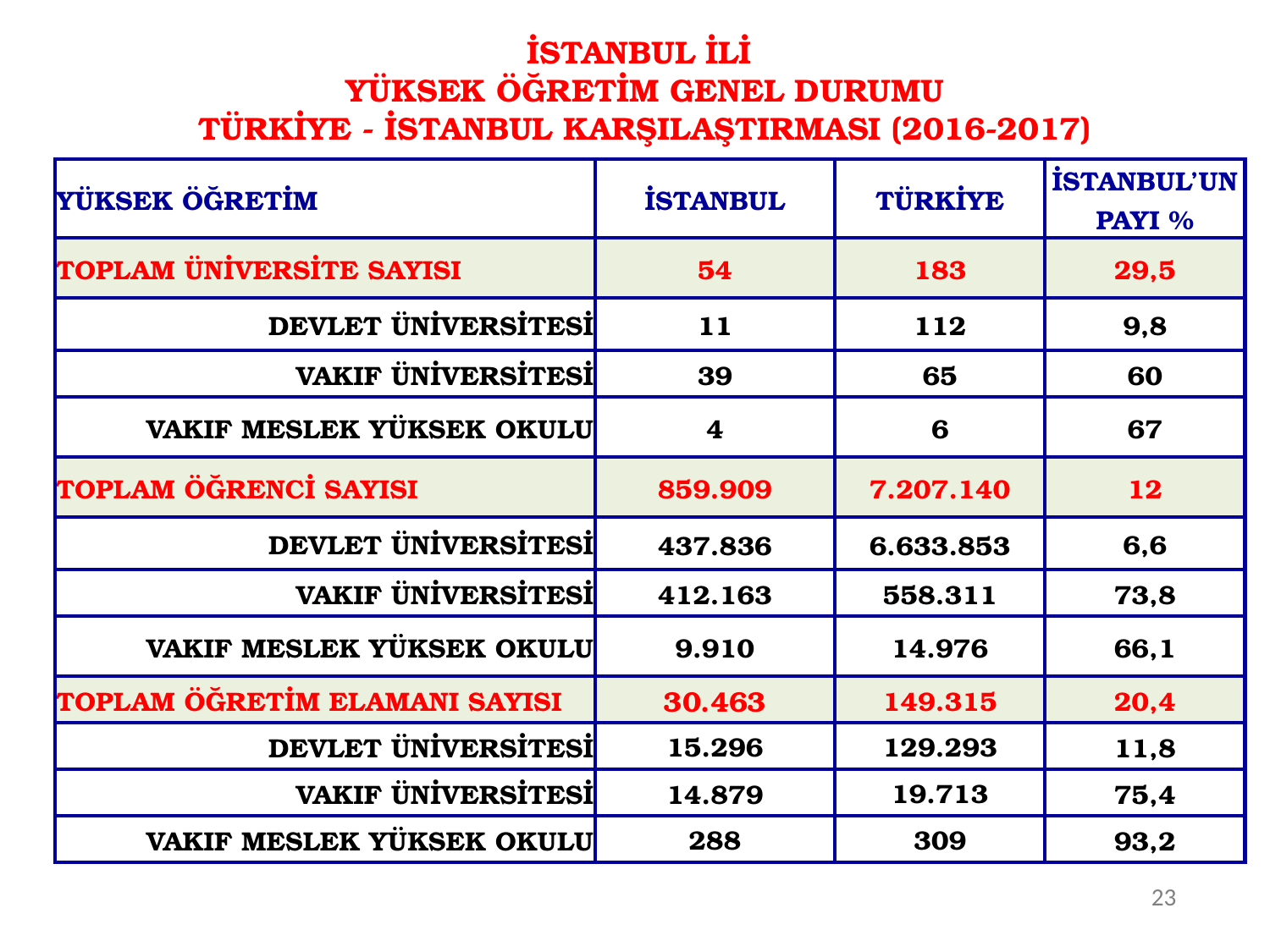

İSTANBUL İLİ
YÜKSEK ÖĞRETİM GENEL DURUMU
TÜRKİYE - İSTANBUL KARŞILAŞTIRMASI (2016-2017)
| YÜKSEK ÖĞRETİM | İSTANBUL | TÜRKİYE | İSTANBUL’UN PAYI % |
| --- | --- | --- | --- |
| TOPLAM ÜNİVERSİTE SAYISI | 54 | 183 | 29,5 |
| DEVLET ÜNİVERSİTESİ | 11 | 112 | 9,8 |
| VAKIF ÜNİVERSİTESİ | 39 | 65 | 60 |
| VAKIF MESLEK YÜKSEK OKULU | 4 | 6 | 67 |
| TOPLAM ÖĞRENCİ SAYISI | 859.909 | 7.207.140 | 12 |
| DEVLET ÜNİVERSİTESİ | 437.836 | 6.633.853 | 6,6 |
| VAKIF ÜNİVERSİTESİ | 412.163 | 558.311 | 73,8 |
| VAKIF MESLEK YÜKSEK OKULU | 9.910 | 14.976 | 66,1 |
| TOPLAM ÖĞRETİM ELAMANI SAYISI | 30.463 | 149.315 | 20,4 |
| DEVLET ÜNİVERSİTESİ | 15.296 | 129.293 | 11,8 |
| VAKIF ÜNİVERSİTESİ | 14.879 | 19.713 | 75,4 |
| VAKIF MESLEK YÜKSEK OKULU | 288 | 309 | 93,2 |
23